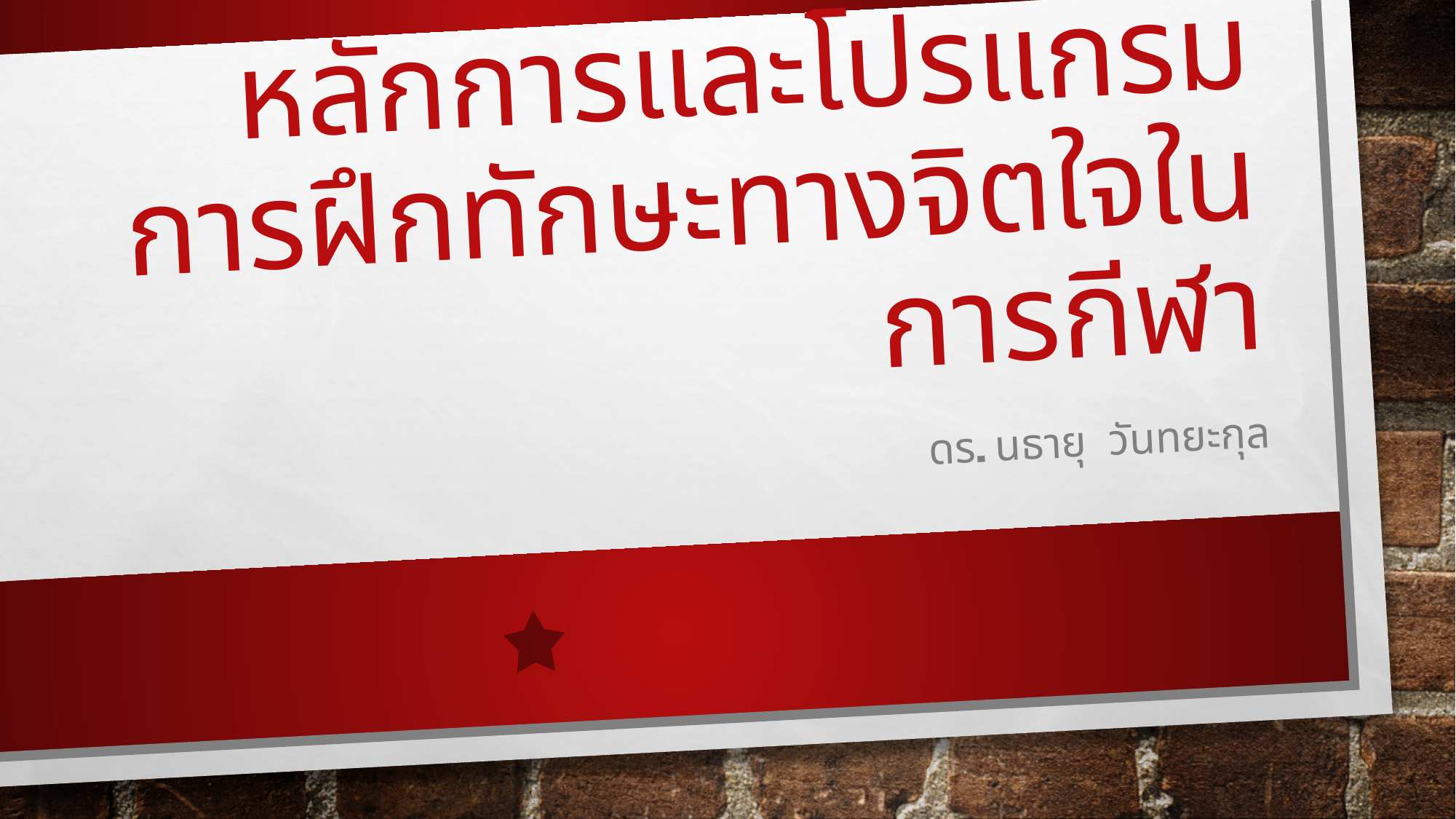

# หลักการและโปรแกรมการฝึกทักษะทางจิตใจในการกีฬา
ดร. นธายุ  วันทยะกุล